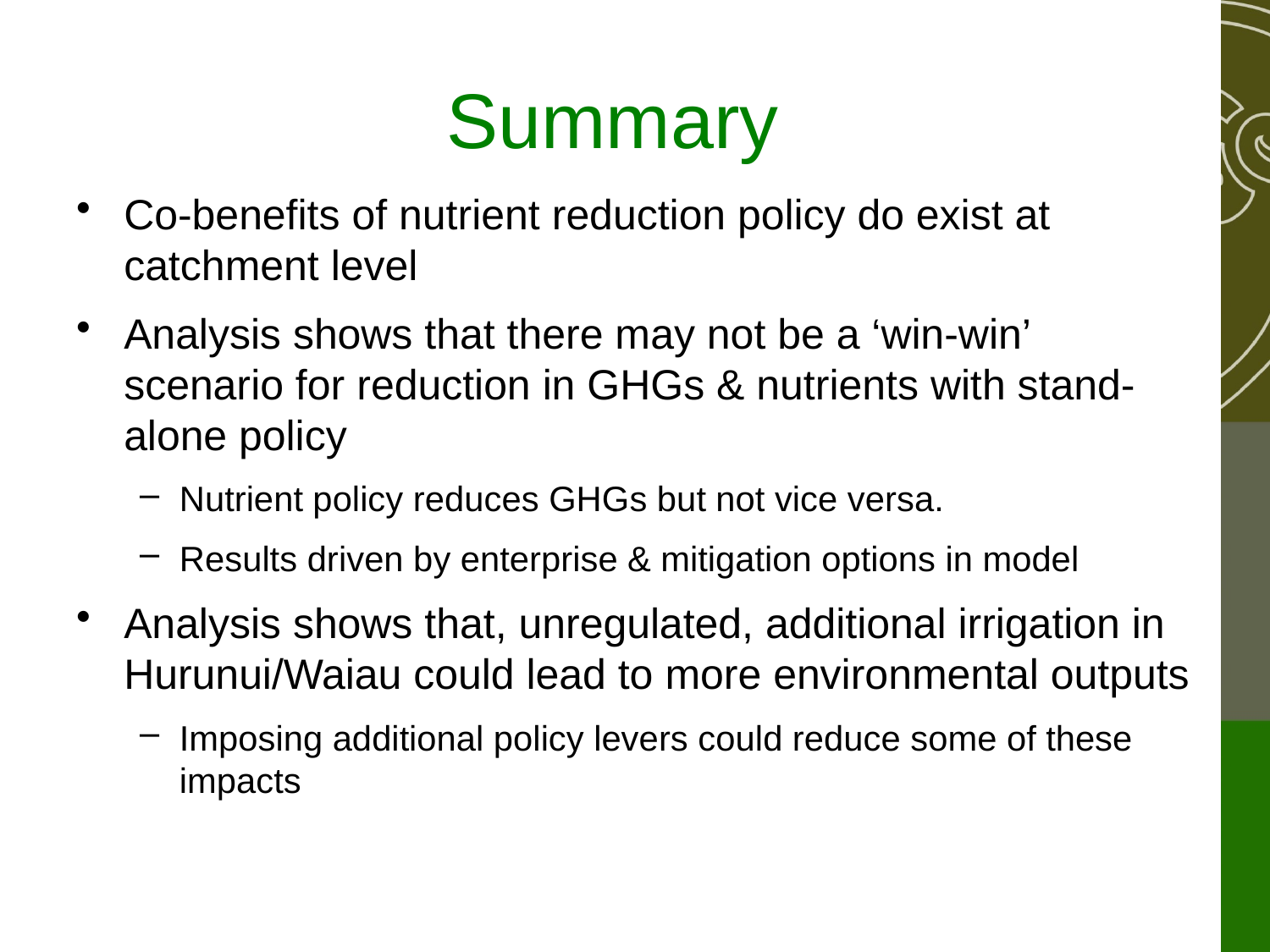

# Summary
Co-benefits of nutrient reduction policy do exist at catchment level
Analysis shows that there may not be a ‘win-win’ scenario for reduction in GHGs & nutrients with stand-alone policy
Nutrient policy reduces GHGs but not vice versa.
Results driven by enterprise & mitigation options in model
Analysis shows that, unregulated, additional irrigation in Hurunui/Waiau could lead to more environmental outputs
Imposing additional policy levers could reduce some of these impacts